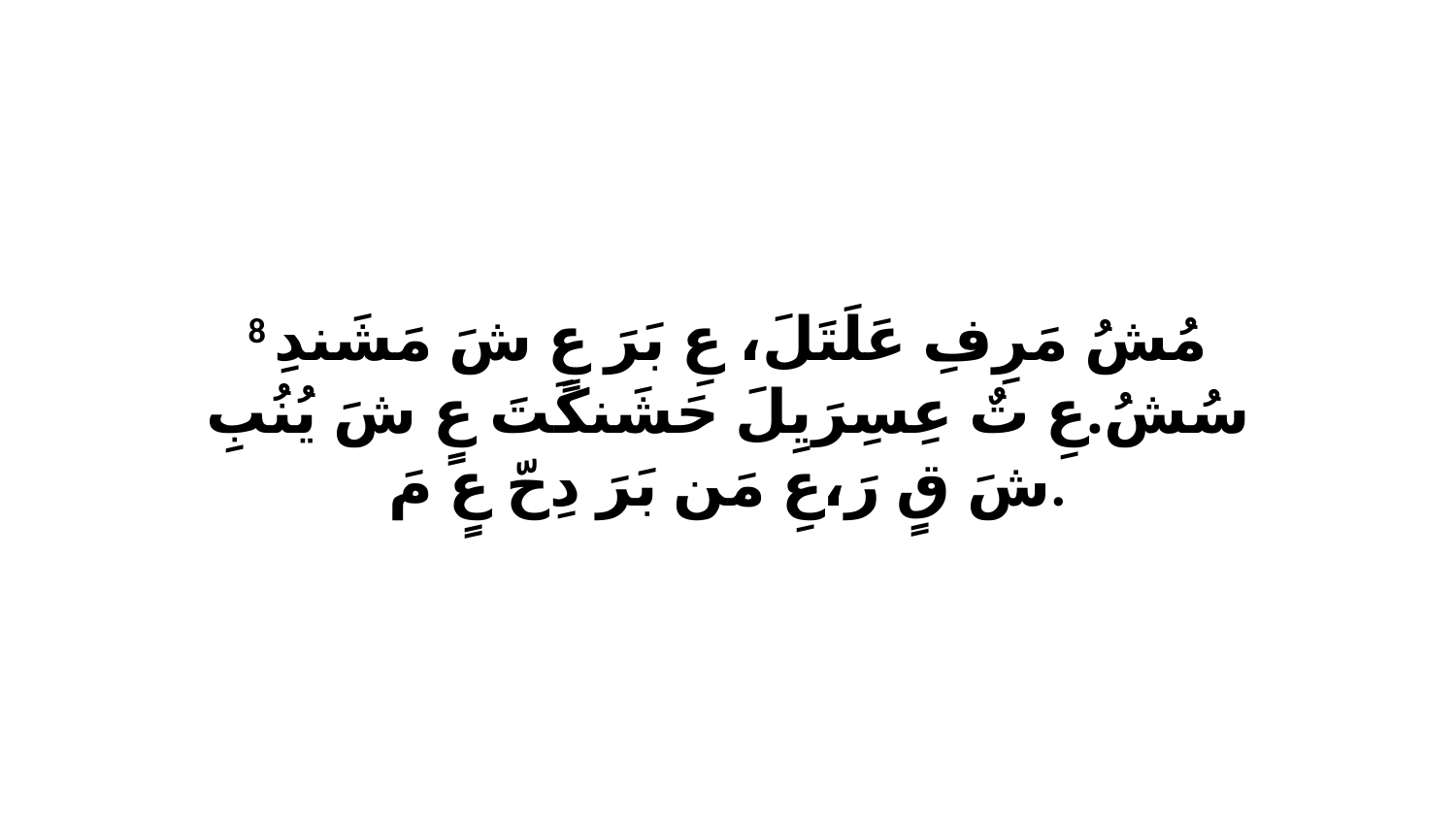

8 مُشُ مَرِفِ عَلَتَلَ، عِ بَرَ عٍ شَ مَشَندِ سُشُ.عِ تٌ عِسِرَيِلَ حَشَنكَتَ عٍ شَ يُنُبِ شَ قٍ رَ،عِ مَن بَرَ دِحّ عٍ مَ.